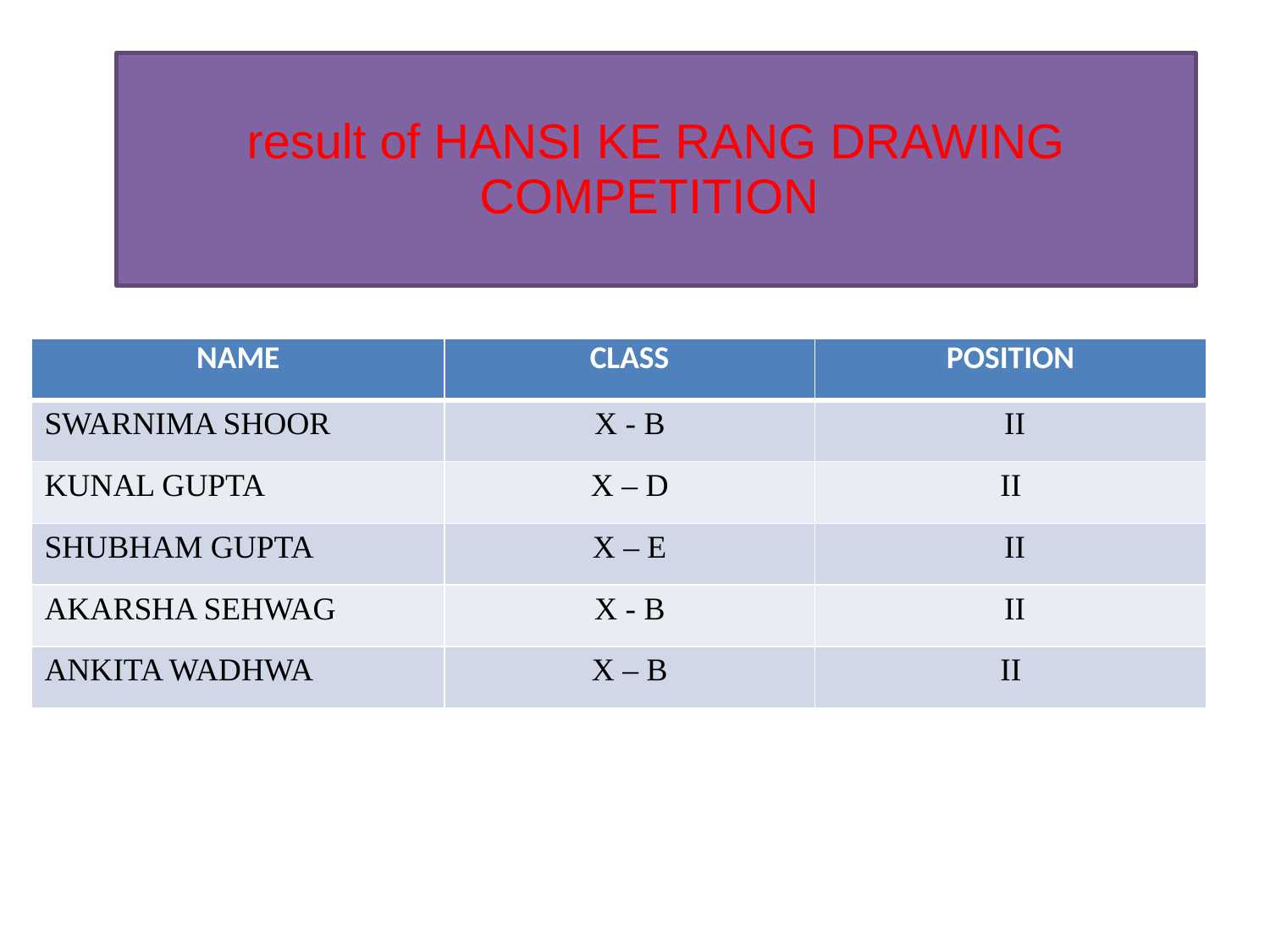

# result of HANSI KE RANG DRAWING COMPETITION
| NAME | CLASS | POSITION |
| --- | --- | --- |
| SWARNIMA SHOOR | X - B | II |
| KUNAL GUPTA | X – D | II |
| SHUBHAM GUPTA | X – E | II |
| AKARSHA SEHWAG | X - B | II |
| ANKITA WADHWA | X – B | II |